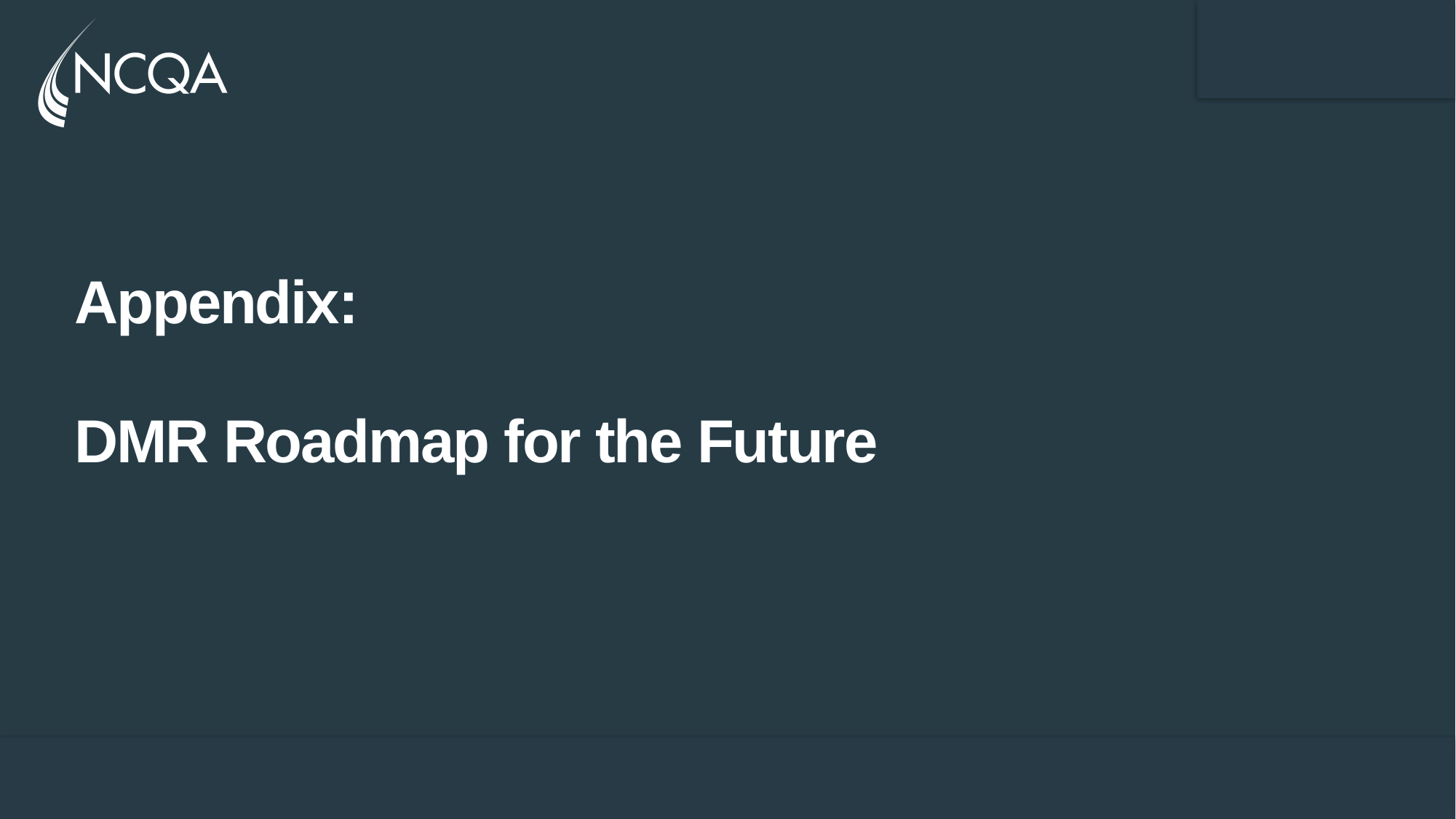

# Appendix: DMR Roadmap for the Future